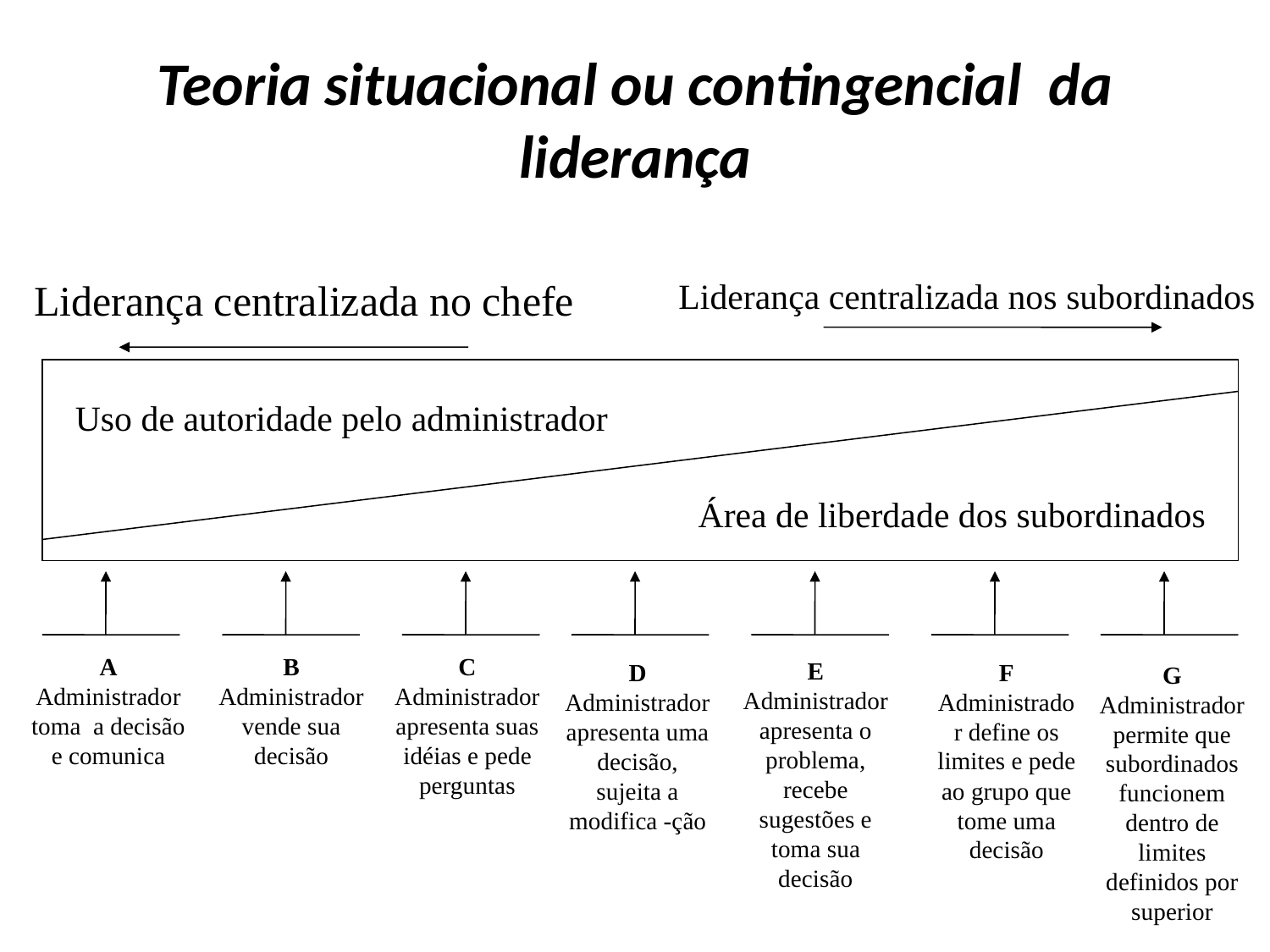

# Teoria situacional ou contingencial  da liderança
Liderança centralizada no chefe
Liderança centralizada nos subordinados

Uso de autoridade pelo administrador

Área de liberdade dos subordinados

B Administrador vende sua decisão
A
Administrador toma  a decisão e comunica
C Administrador apresenta suas idéias e pede perguntas
E Administrador apresenta o problema, recebe sugestões e toma sua decisão
F Administrador define os limites e pede ao grupo que tome uma decisão
D Administrador apresenta uma decisão, sujeita a modifica -ção
G Administrador permite que subordinados funcionem dentro de limites definidos por superior